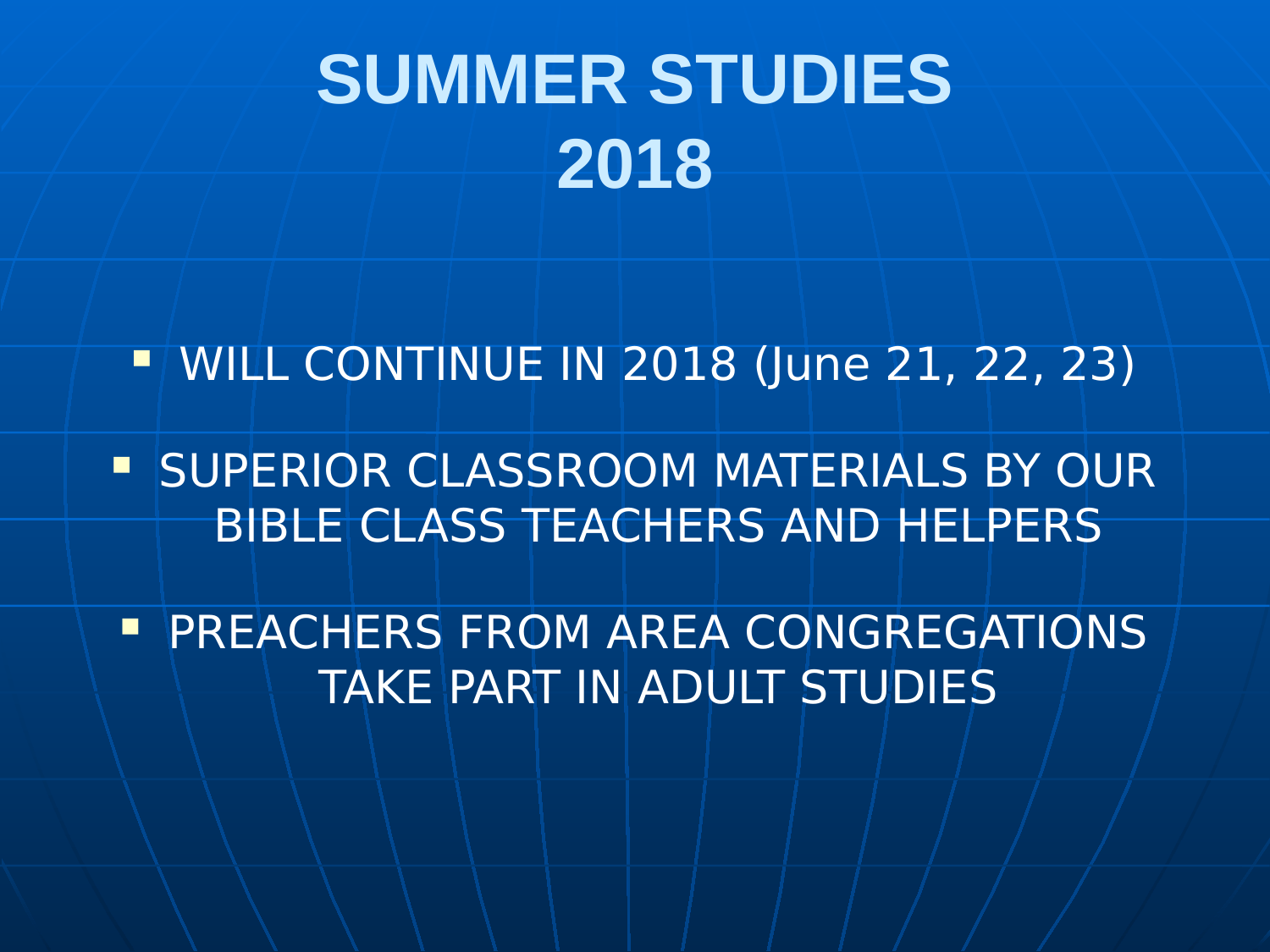

# SUMMER STUDIES 2018
WILL CONTINUE IN 2018 (June 21, 22, 23)
SUPERIOR CLASSROOM MATERIALS BY OUR BIBLE CLASS TEACHERS AND HELPERS
PREACHERS FROM AREA CONGREGATIONS TAKE PART IN ADULT STUDIES